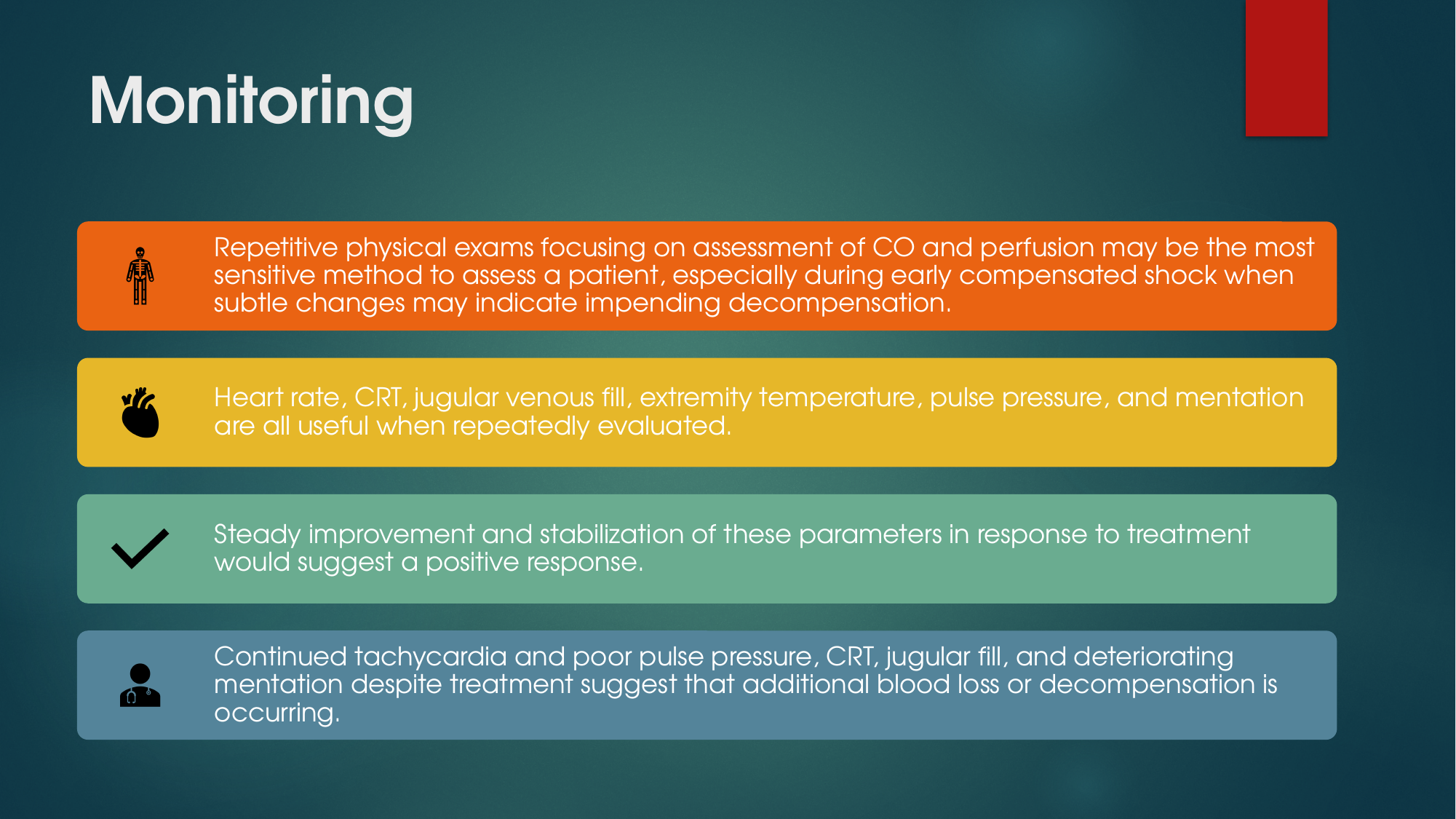

# Monitoring
Repetitive physical exams focusing on assessment of CO and perfusion may be the most sensitive method to assess a patient, especially during early compensated shock when subtle changes may indicate impending decompensation.
Heart rate, CRT, jugular venous fill, extremity temperature, pulse pressure, and mentation are all useful when repeatedly evaluated.
Steady improvement and stabilization of these parameters in response to treatment would suggest a positive response.
Continued tachycardia and poor pulse pressure, CRT, jugular fill, and deteriorating mentation despite treatment suggest that additional blood loss or decompensation is occurring.